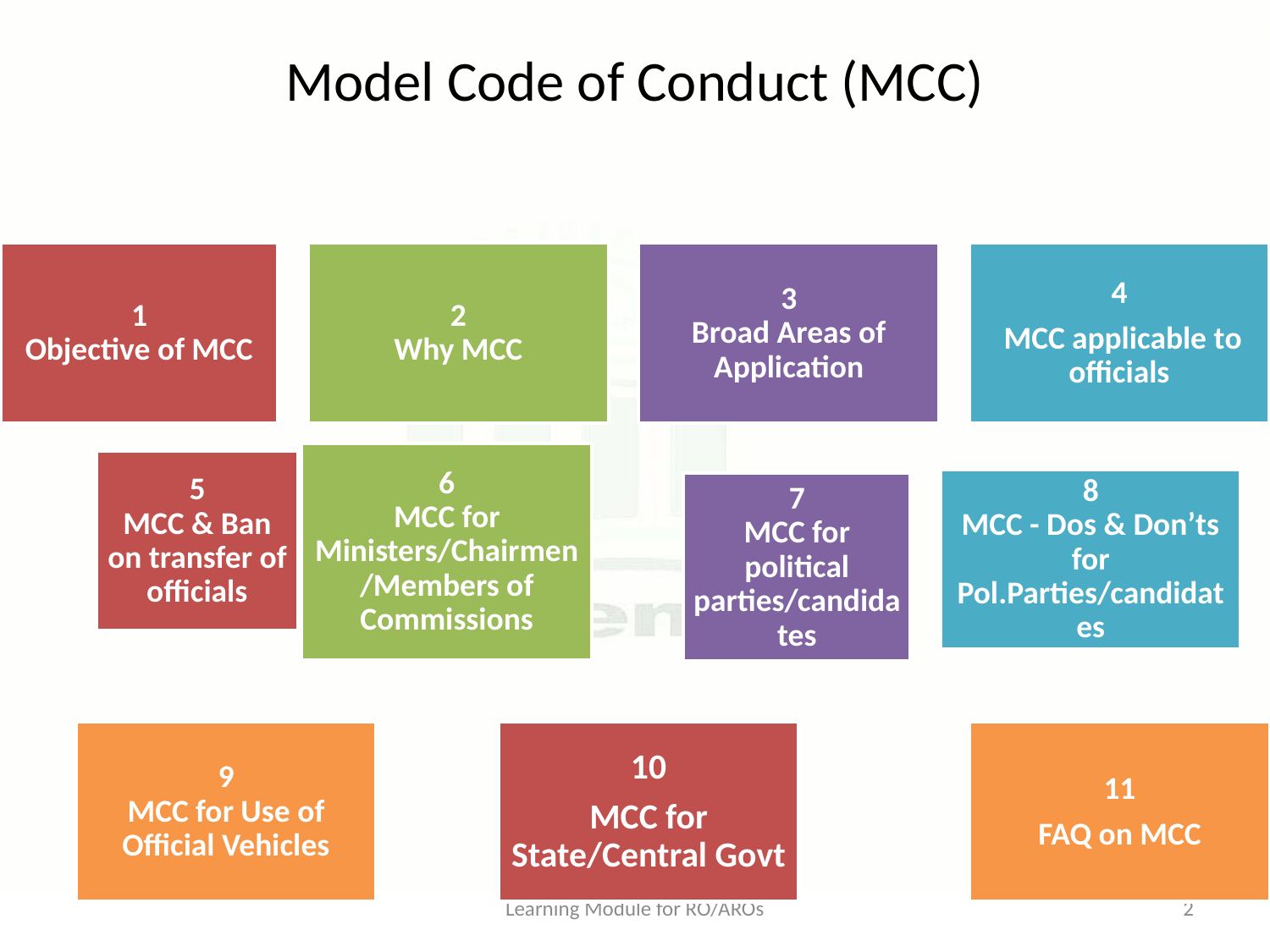

# Model Code of Conduct (MCC)
1
Objective of MCC
2
Why MCC
3
Broad Areas of Application
4
 MCC applicable to officials
11
FAQ on MCC
5
MCC & Ban on transfer of officials
6
MCC for Ministers/Chairmen/Members of Commissions
7
MCC for political parties/candidates
8
MCC - Dos & Don’ts for Pol.Parties/candidates
9
MCC for Use of Official Vehicles
10
MCC for State/Central Govt
Learning Module for RO/AROs
2